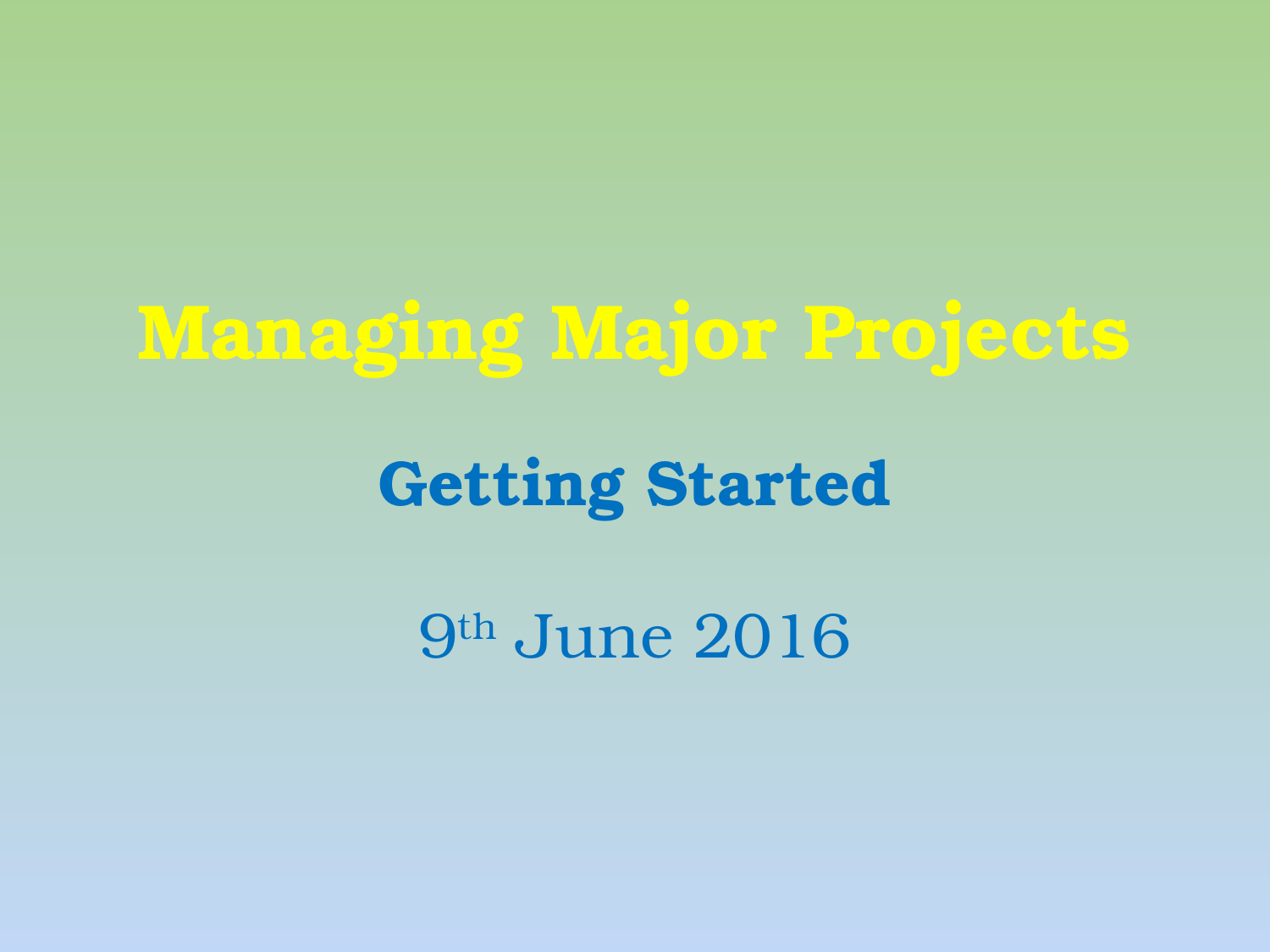

Managing Major Projects

Getting Started

9th June 2016